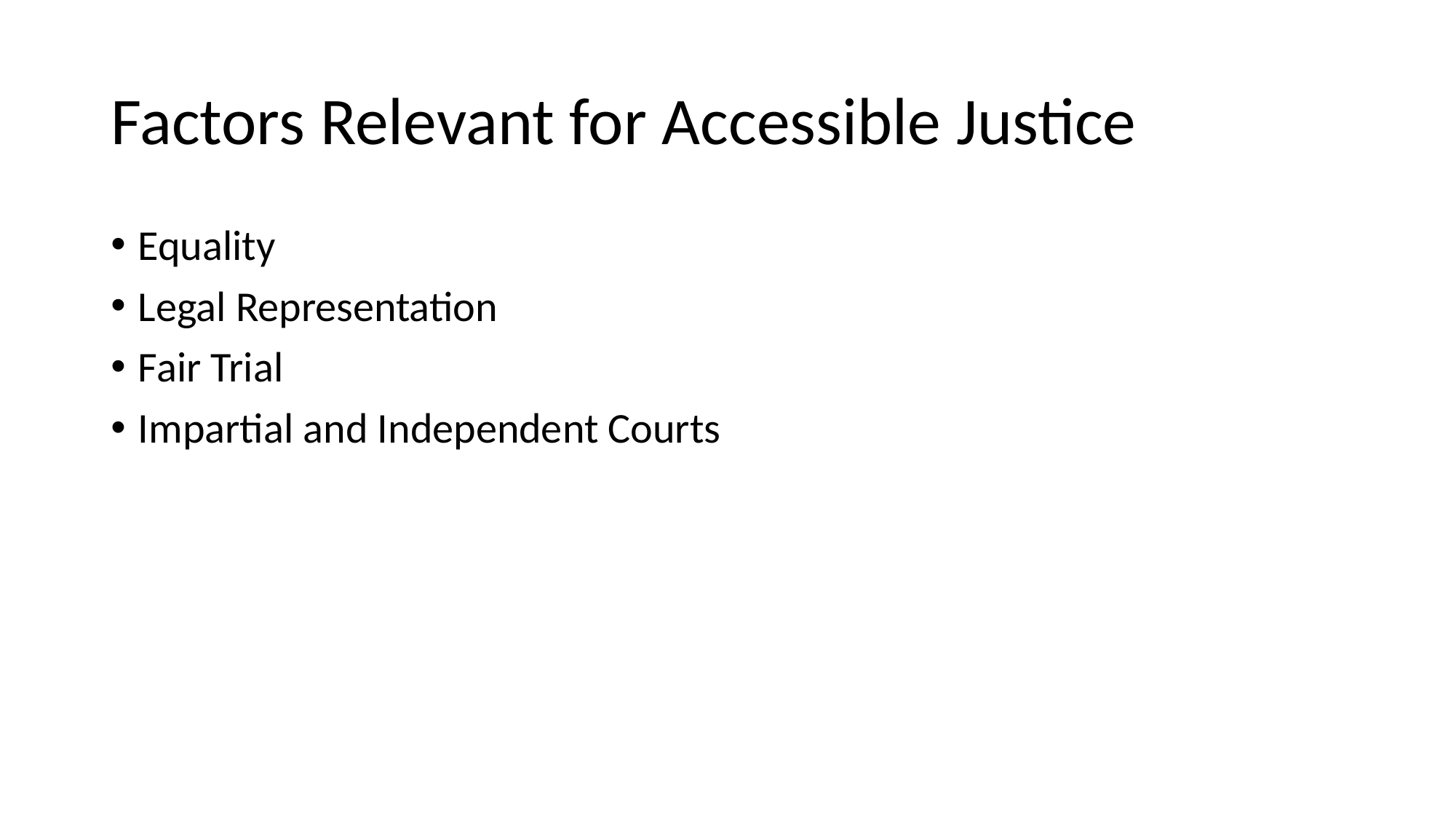

# Factors Relevant for Accessible Justice
Equality
Legal Representation
Fair Trial
Impartial and Independent Courts